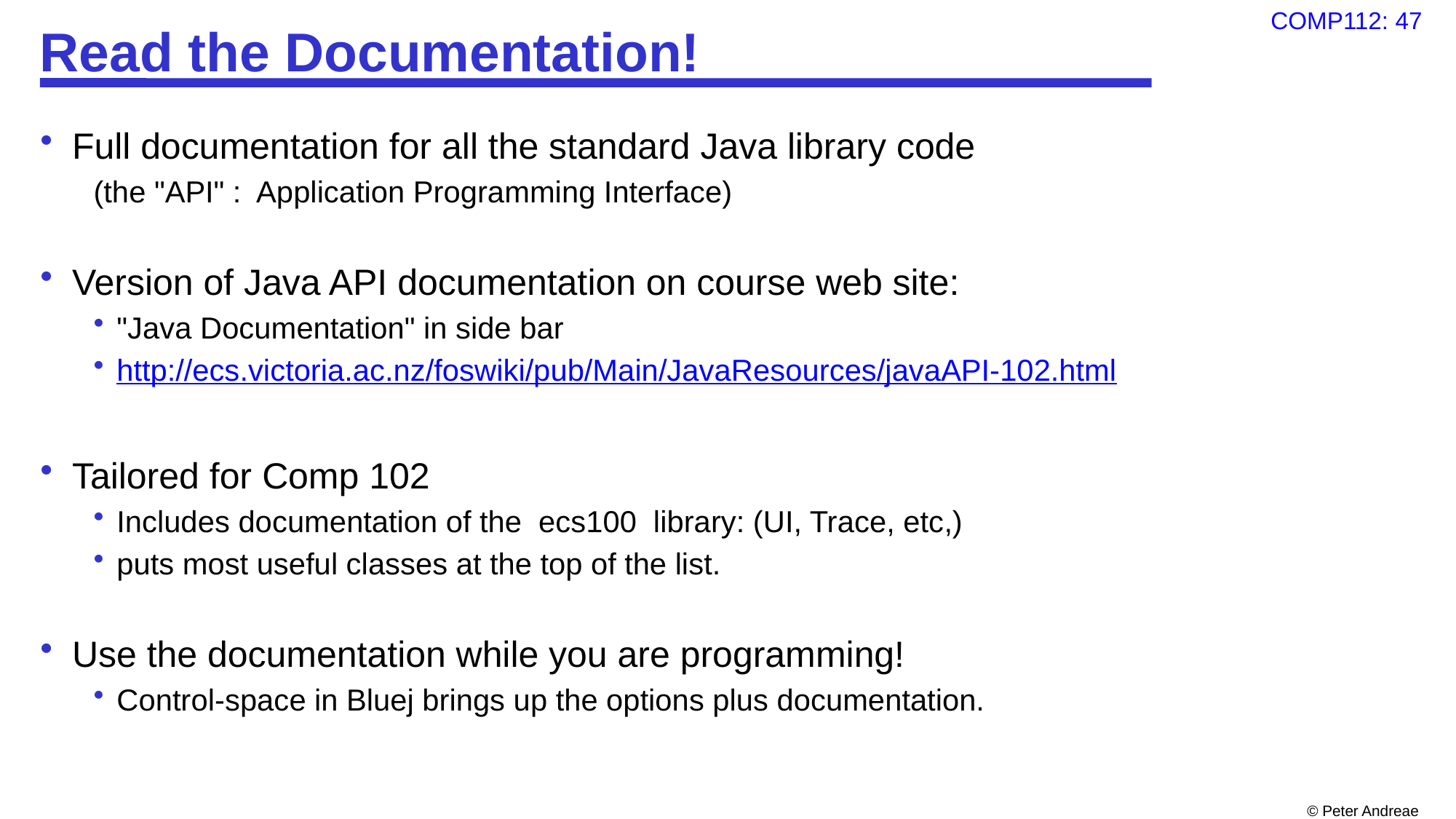

# Read the Documentation!
Full documentation for all the standard Java library code
(the "API" :  Application Programming Interface)

Version of Java API documentation on course web site:
"Java Documentation" in side bar
http://ecs.victoria.ac.nz/foswiki/pub/Main/JavaResources/javaAPI-102.html

Tailored for Comp 102
Includes documentation of the  ecs100  library: (UI, Trace, etc,)
puts most useful classes at the top of the list.

Use the documentation while you are programming!
Control-space in Bluej brings up the options plus documentation.